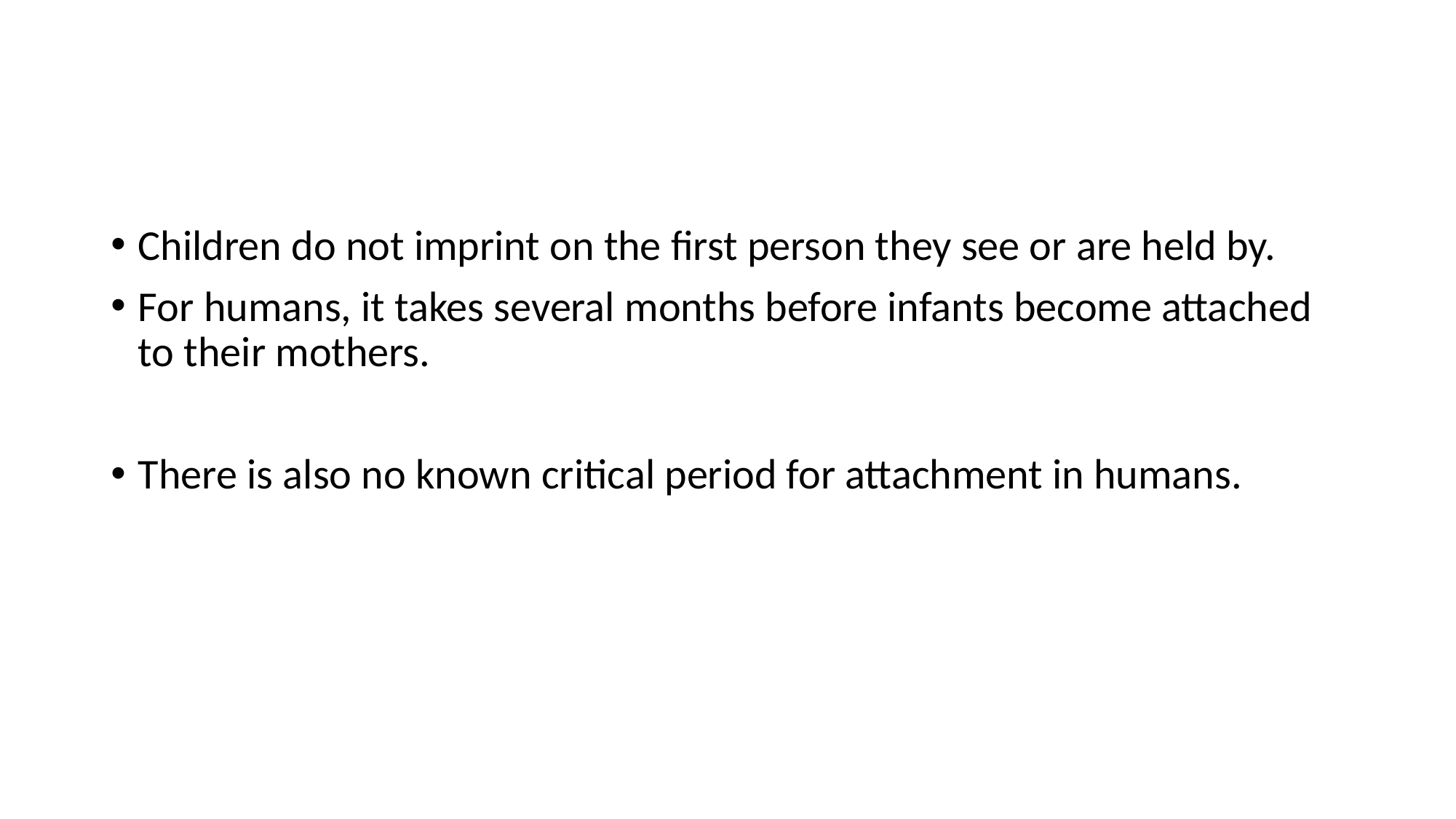

#
Children do not imprint on the first person they see or are held by.
For humans, it takes several months before infants become attached to their mothers.

There is also no known critical period for attachment in humans.